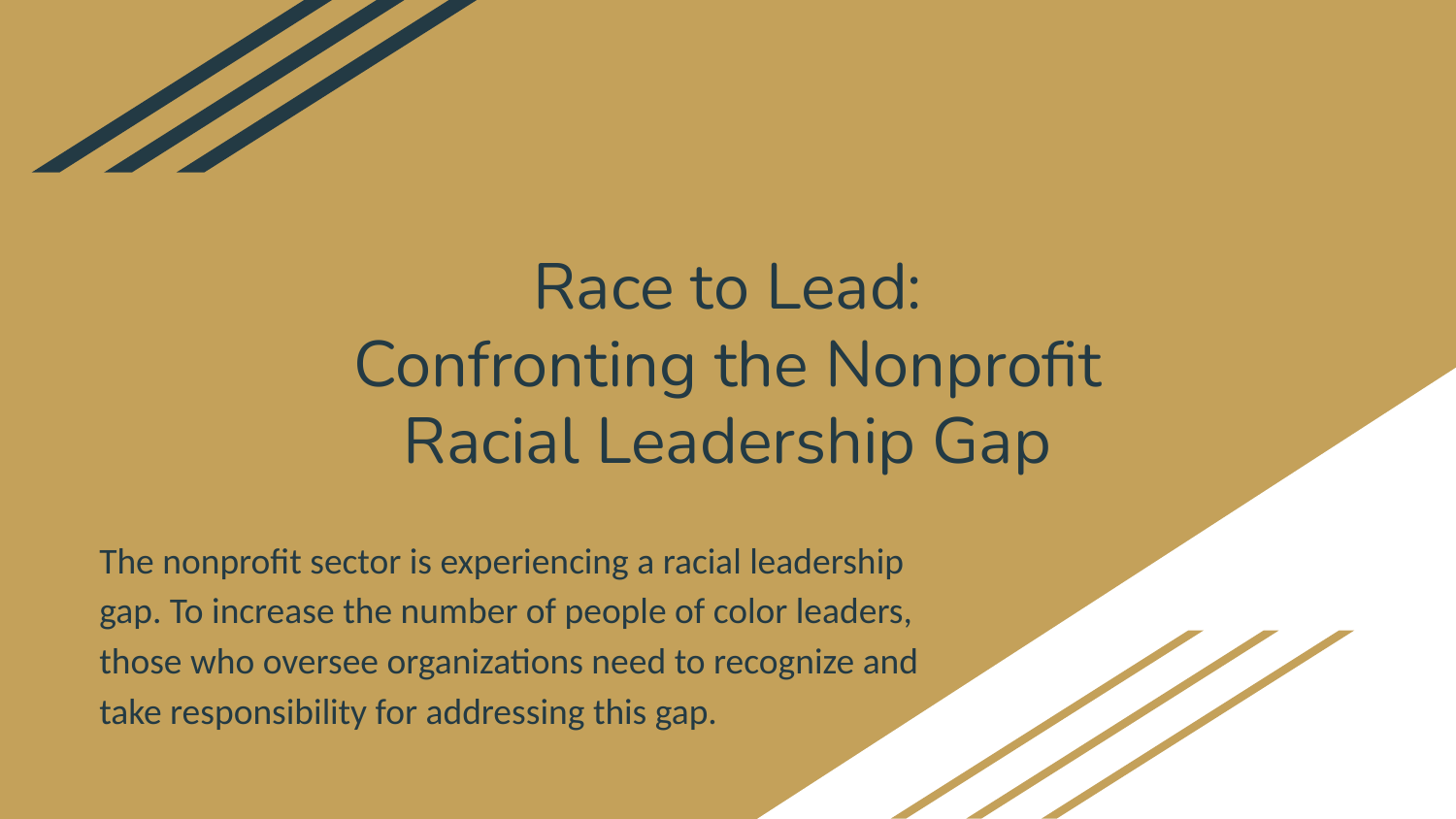

# Race to Lead:
Confronting the Nonprofit Racial Leadership Gap
The nonprofit sector is experiencing a racial leadership gap. To increase the number of people of color leaders, those who oversee organizations need to recognize and take responsibility for addressing this gap.